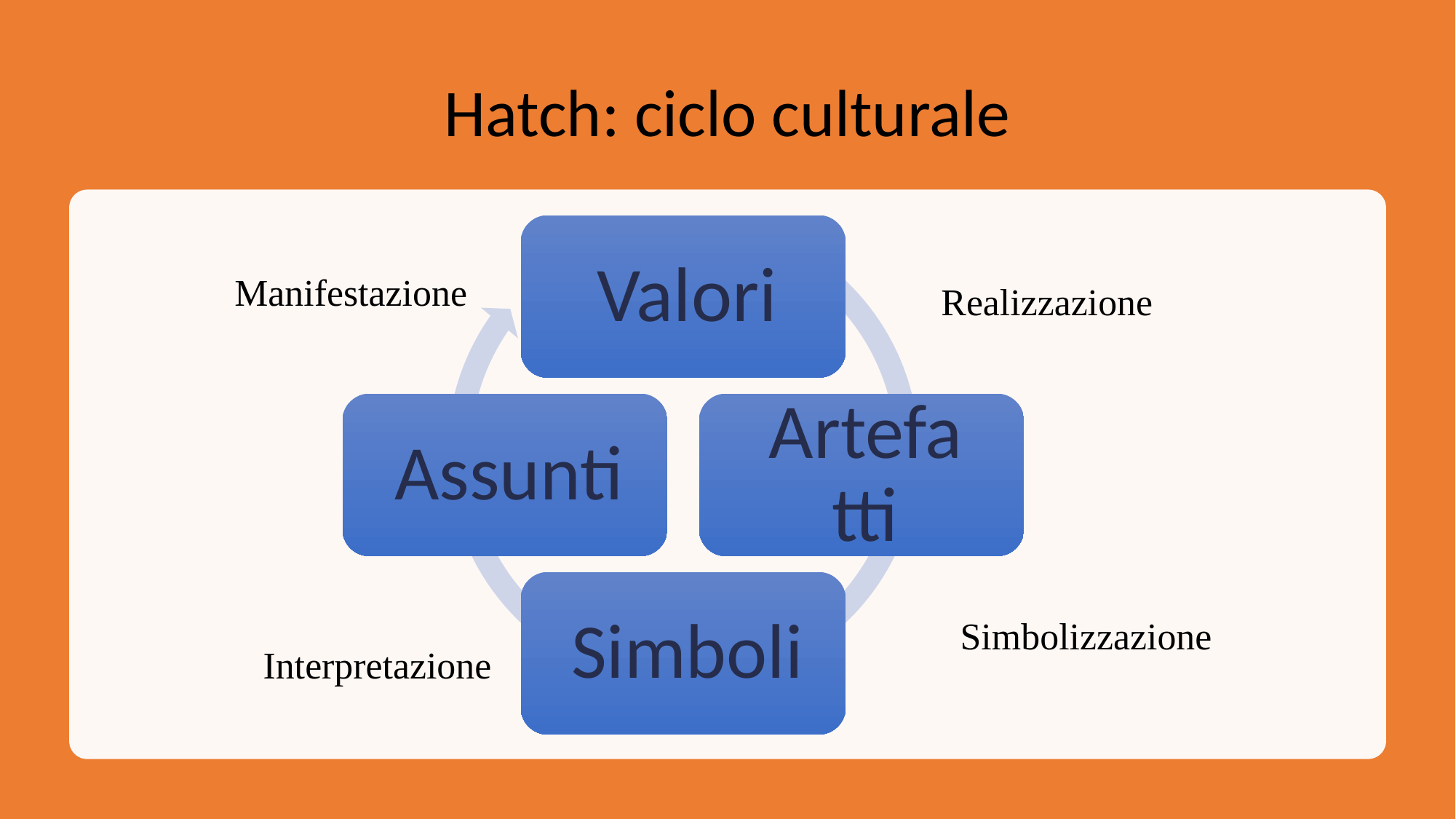

# Hatch: ciclo culturale

Valori
Artefatti
Simboli
Assunti
Manifestazione
Realizzazione
Simbolizzazione
Interpretazione